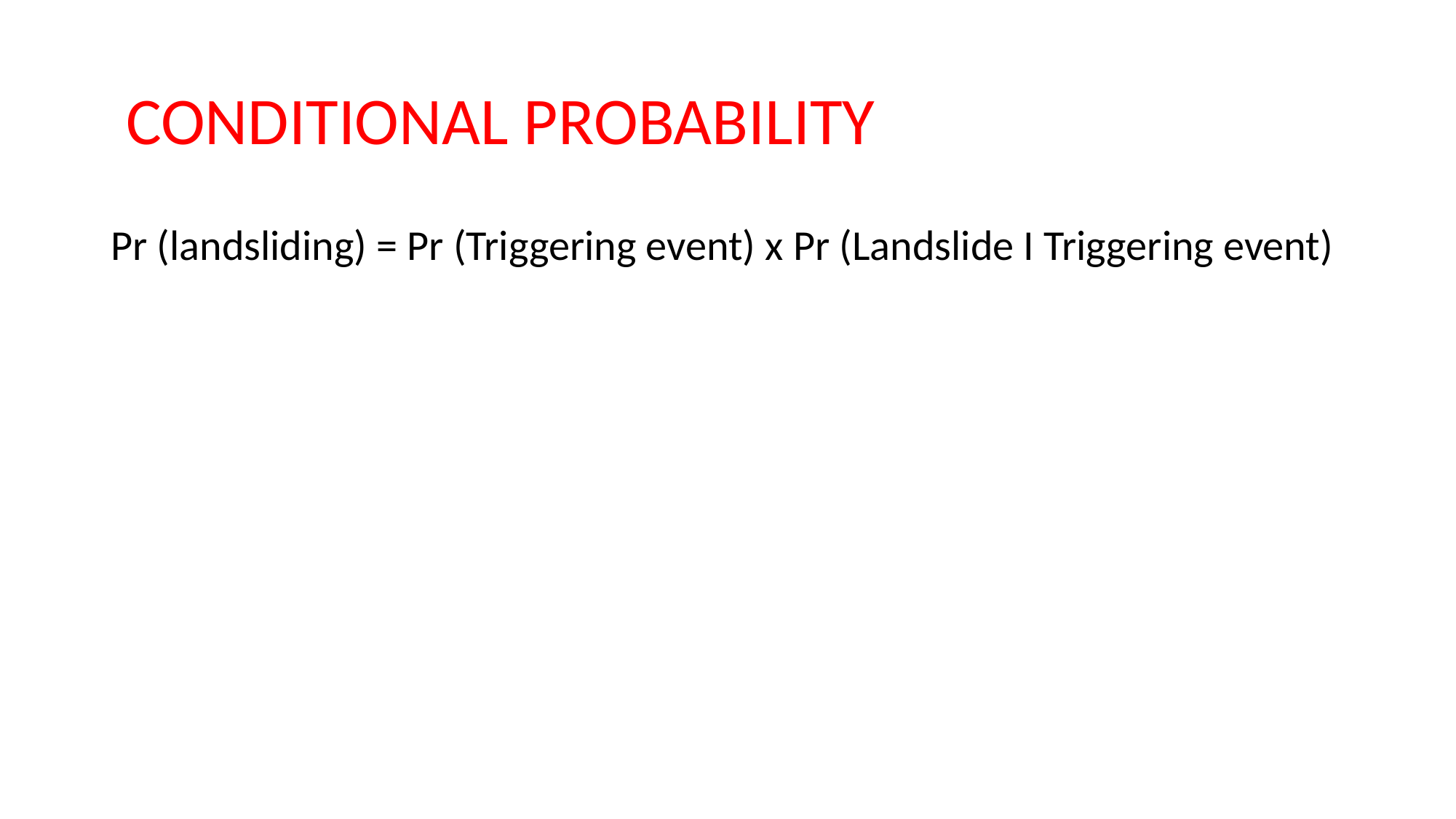

# CONDITIONAL PROBABILITY
Pr (landsliding) = Pr (Triggering event) x Pr (Landslide I Triggering event)